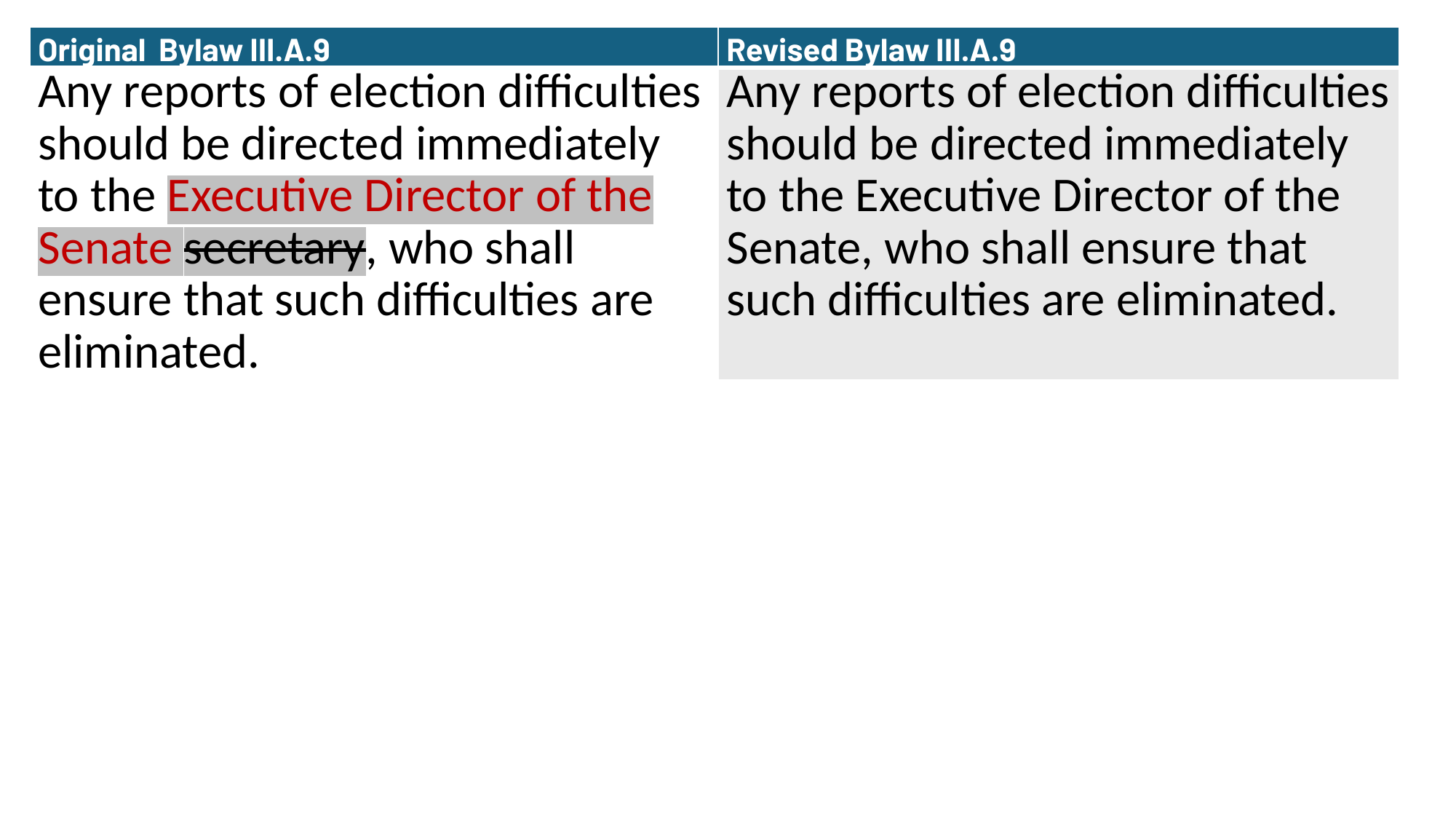

| Original Bylaw III.A.9 | Revised Bylaw III.A.9 |
| --- | --- |
| Any reports of election difficulties should be directed immediately to the Executive Director of the Senate secretary, who shall ensure that such difficulties are eliminated. | Any reports of election difficulties should be directed immediately to the Executive Director of the Senate, who shall ensure that such difficulties are eliminated. |